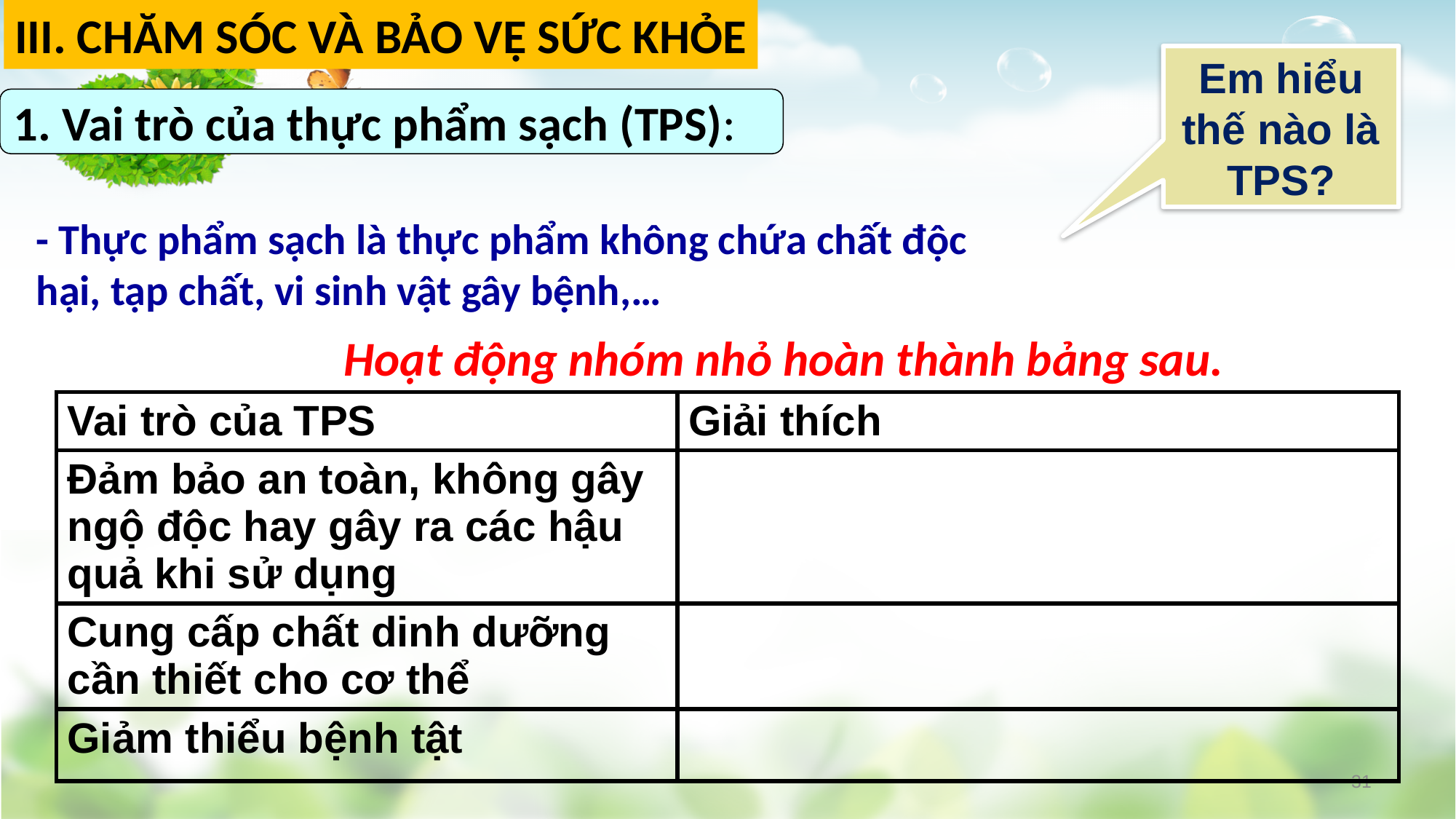

III. CHĂM SÓC VÀ BẢO VỆ SỨC KHỎE
Em hiểu thế nào là TPS?
1. Vai trò của thực phẩm sạch (TPS):
- Thực phẩm sạch là thực phẩm không chứa chất độc hại, tạp chất, vi sinh vật gây bệnh,…
Hoạt động nhóm nhỏ hoàn thành bảng sau.
| Vai trò của TPS | Giải thích |
| --- | --- |
| Đảm bảo an toàn, không gây ngộ độc hay gây ra các hậu quả khi sử dụng |  |
| Cung cấp chất dinh dưỡng cần thiết cho cơ thể |  |
| Giảm thiểu bệnh tật |  |
31